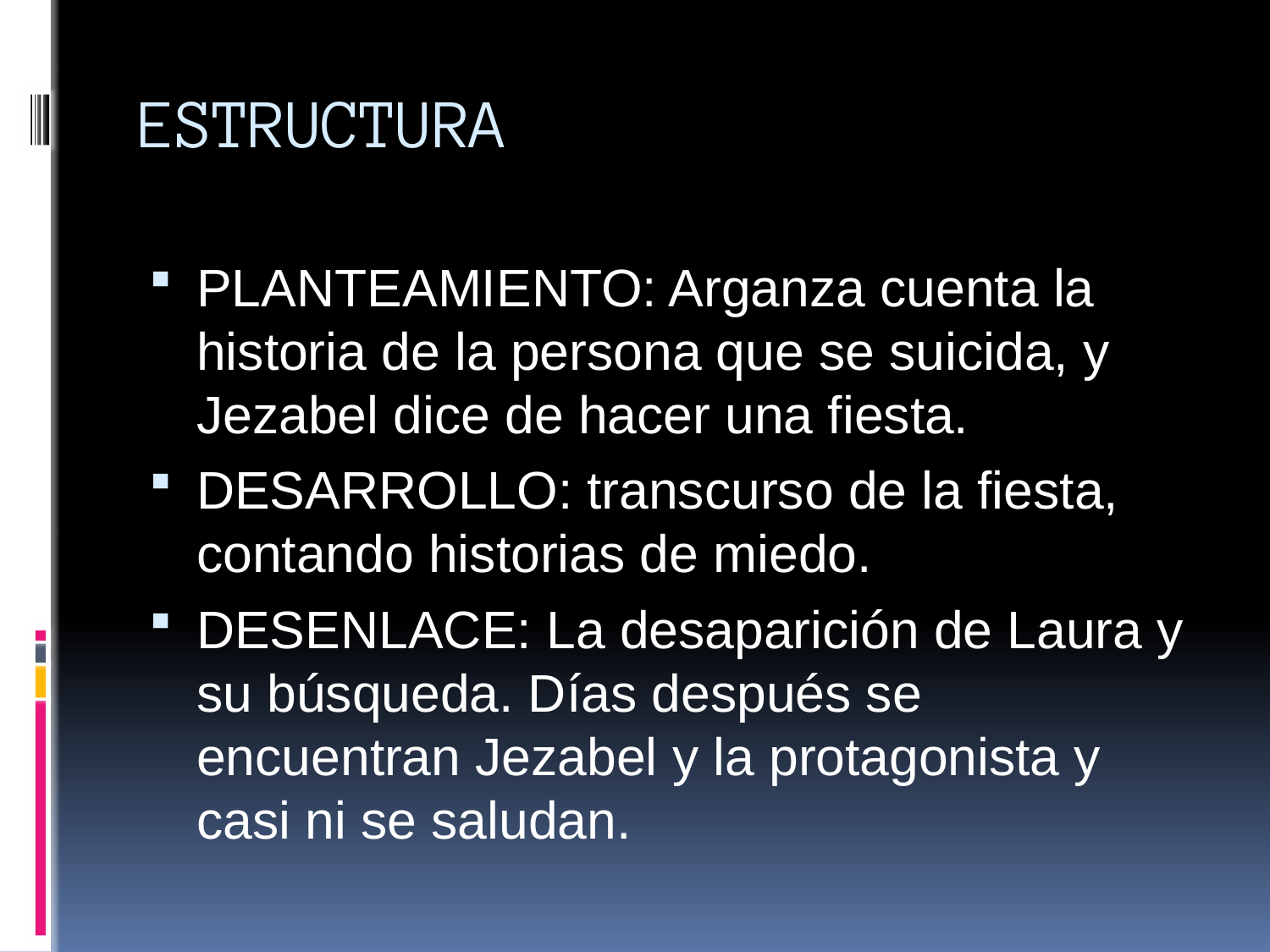

# ESTRUCTURA
PLANTEAMIENTO: Arganza cuenta la historia de la persona que se suicida, y Jezabel dice de hacer una fiesta.
DESARROLLO: transcurso de la fiesta, contando historias de miedo.
DESENLACE: La desaparición de Laura y su búsqueda. Días después se encuentran Jezabel y la protagonista y casi ni se saludan.